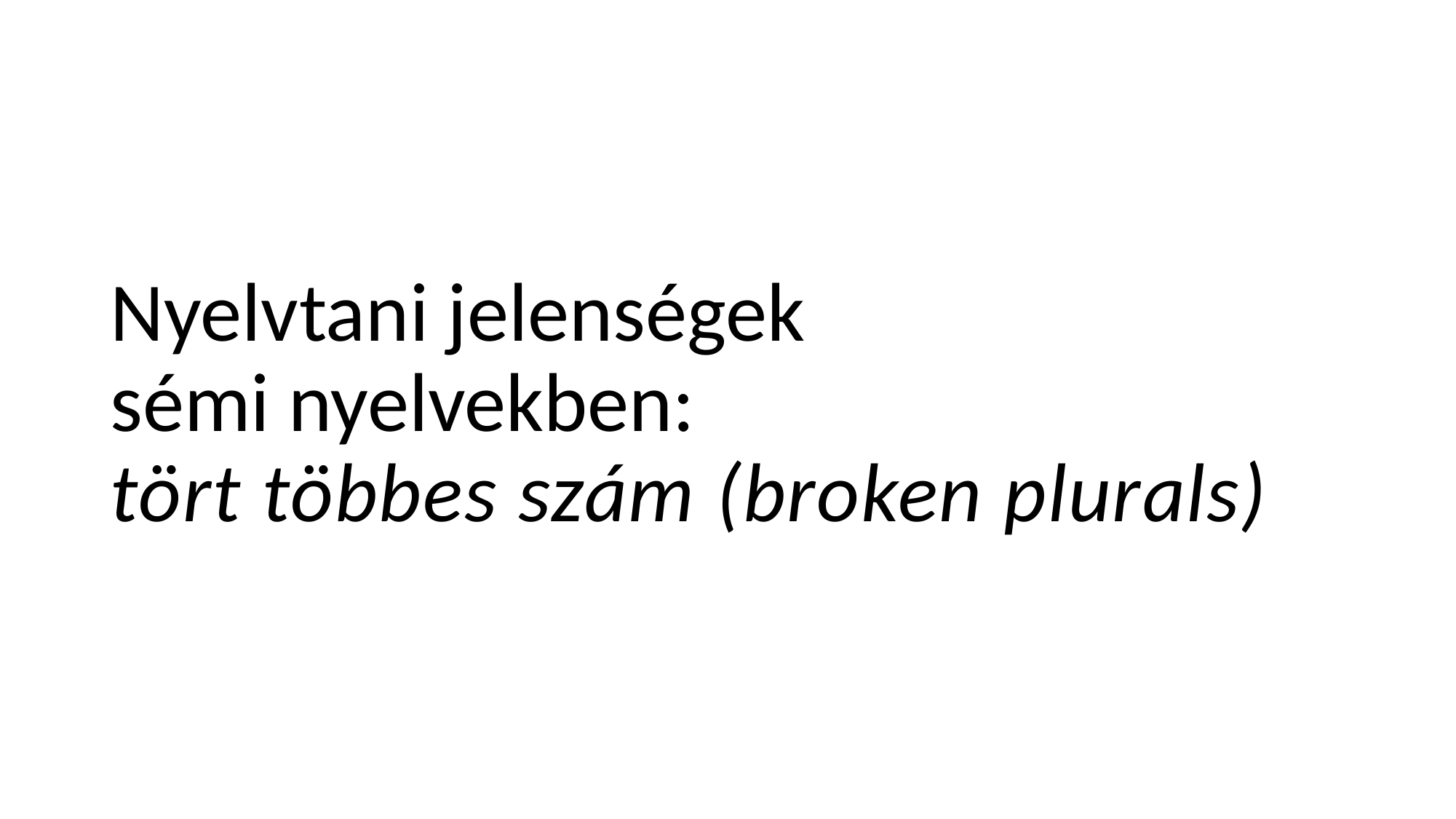

# Nyelvtani jelenségek sémi nyelvekben: tört többes szám (broken plurals)